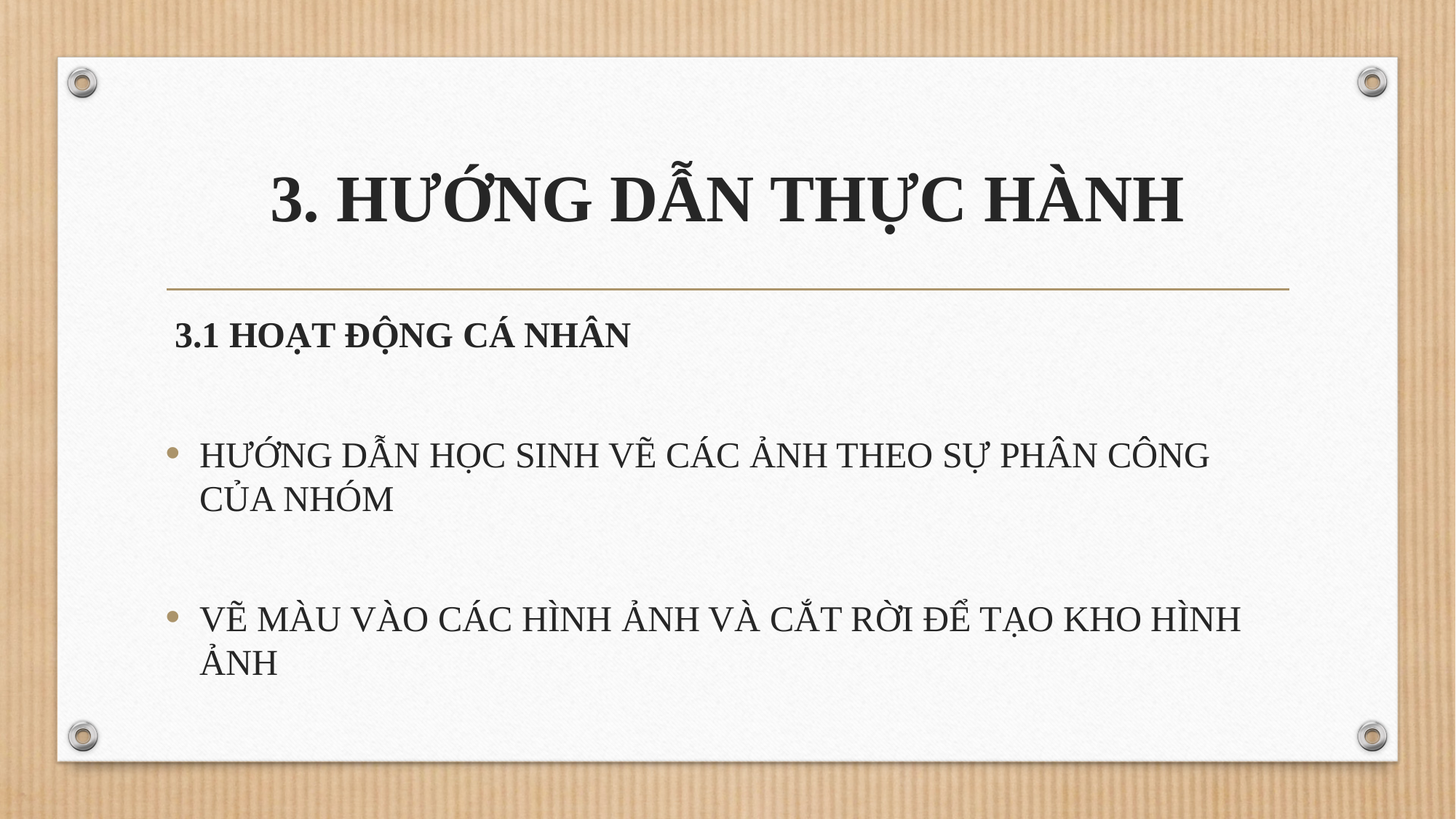

# 3. HƯỚNG DẪN THỰC HÀNH
 3.1 HOẠT ĐỘNG CÁ NHÂN

HƯỚNG DẪN HỌC SINH VẼ CÁC ẢNH THEO SỰ PHÂN CÔNG CỦA NHÓM

VẼ MÀU VÀO CÁC HÌNH ẢNH VÀ CẮT RỜI ĐỂ TẠO KHO HÌNH ẢNH